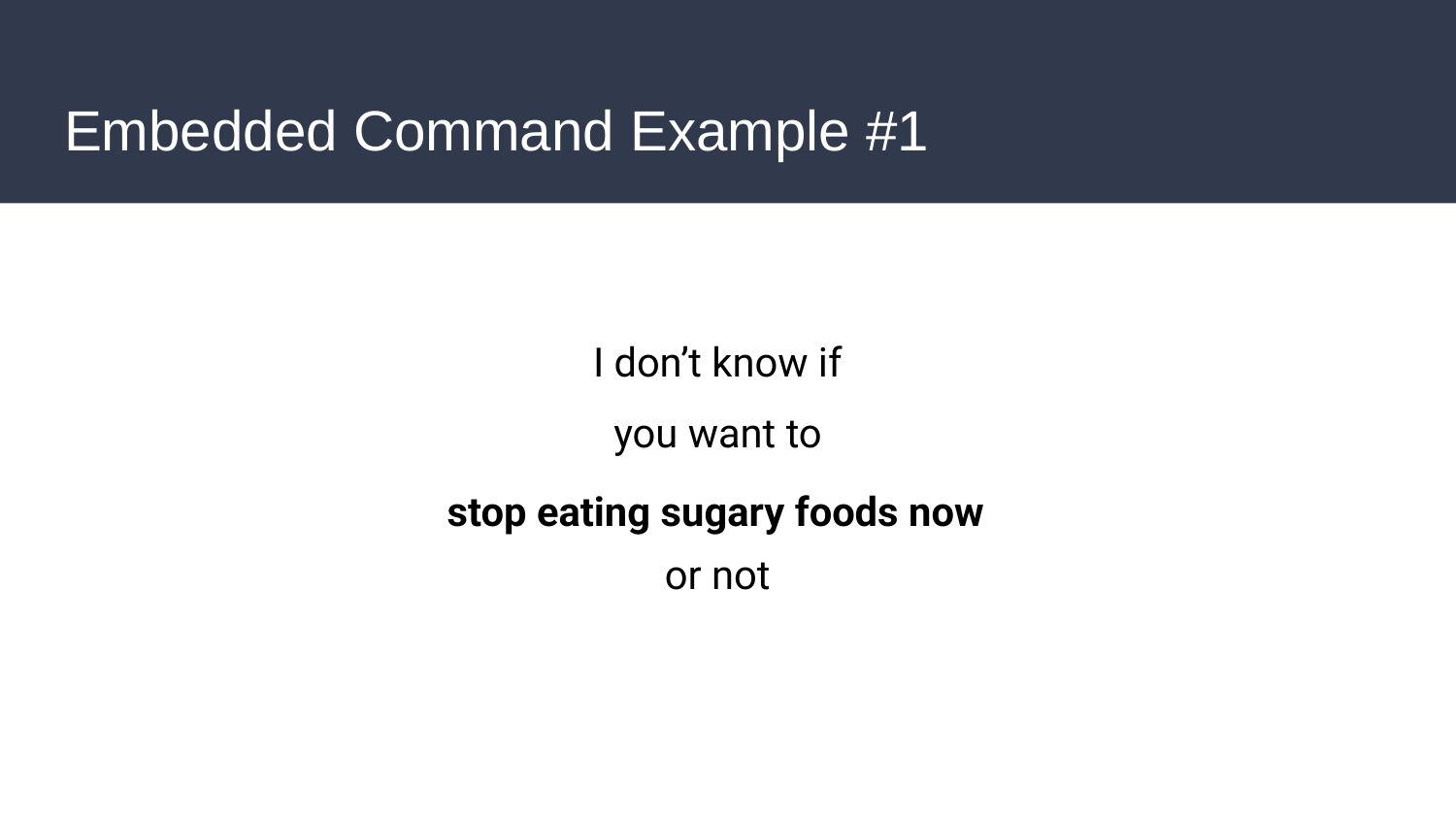

# Embedded Command Example #1
I don’t know if
you want to
stop eating sugary foods now
or not